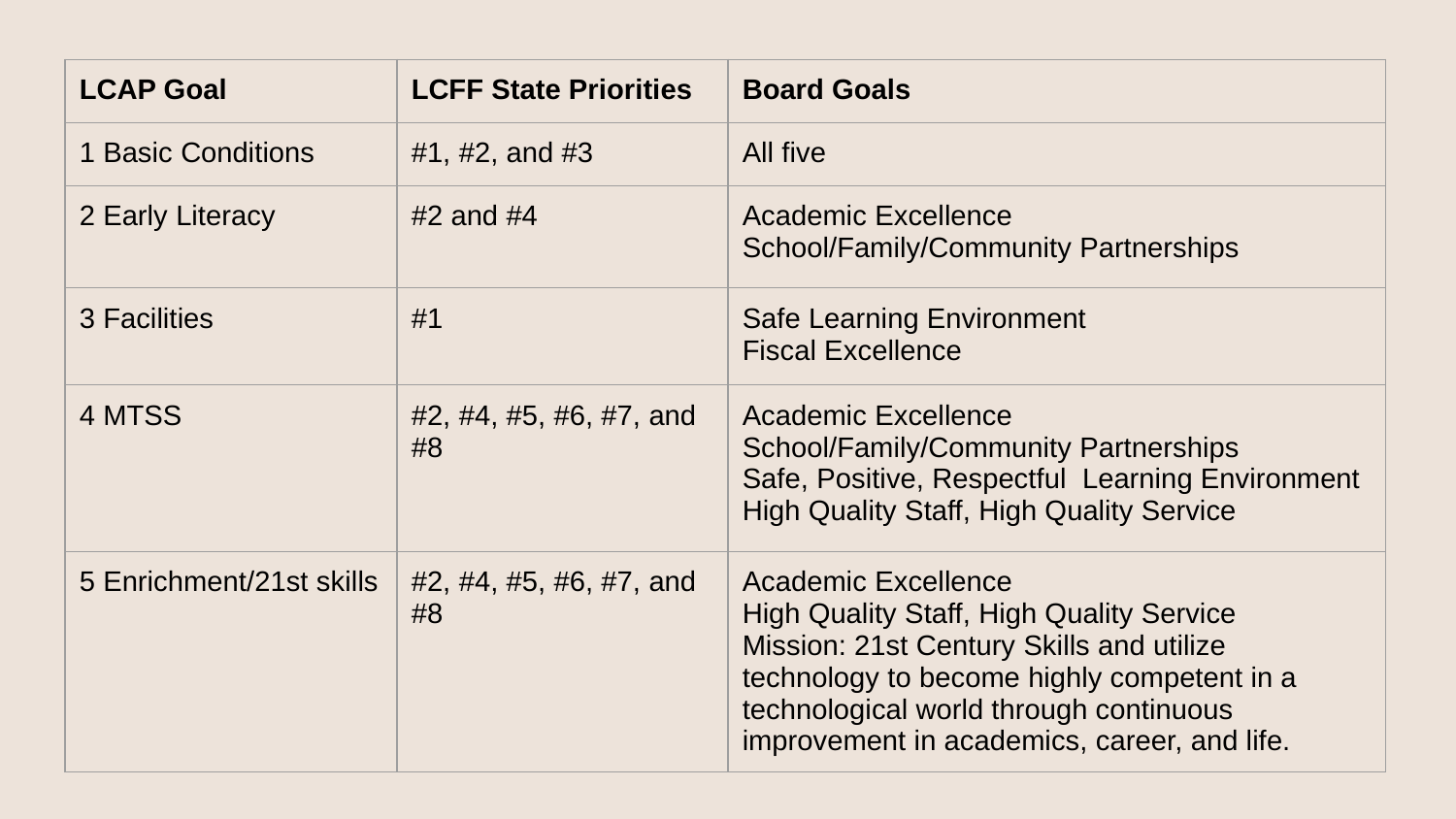

| LCAP Goal | LCFF State Priorities | Board Goals |
| --- | --- | --- |
| 1 Basic Conditions | #1, #2, and #3 | All five |
| 2 Early Literacy | #2 and #4 | Academic Excellence School/Family/Community Partnerships |
| 3 Facilities | #1 | Safe Learning Environment Fiscal Excellence |
| 4 MTSS | #2, #4, #5, #6, #7, and #8 | Academic Excellence School/Family/Community Partnerships Safe, Positive, Respectful Learning Environment High Quality Staff, High Quality Service |
| 5 Enrichment/21st skills | #2, #4, #5, #6, #7, and #8 | Academic Excellence High Quality Staff, High Quality Service Mission: 21st Century Skills and utilize technology to become highly competent in a technological world through continuous improvement in academics, career, and life. |